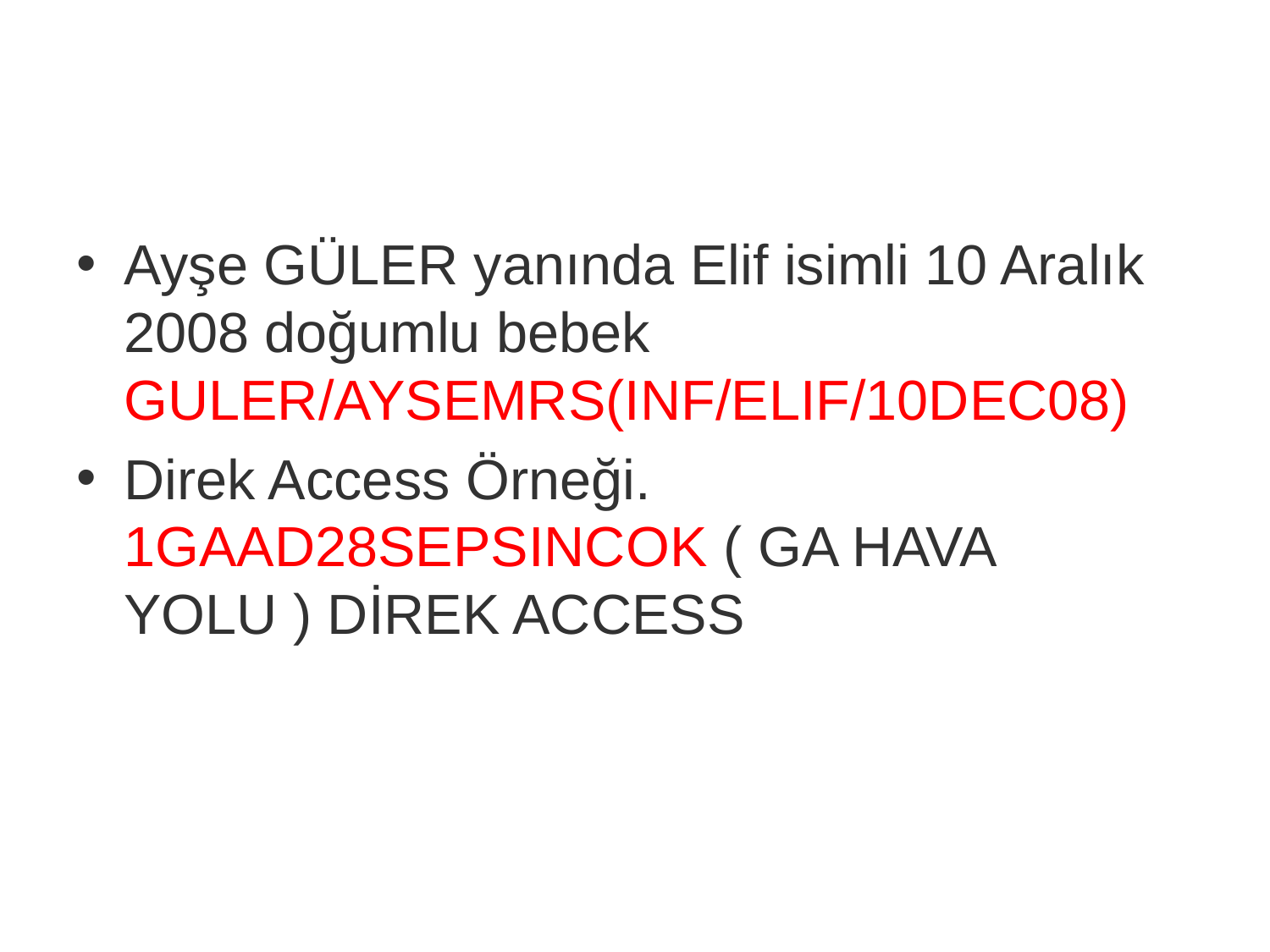

#
Ayşe GÜLER yanında Elif isimli 10 Aralık 2008 doğumlu bebek   GULER/AYSEMRS(INF/ELIF/10DEC08)
Direk Access Örneği. 1GAAD28SEPSINCOK ( GA HAVA YOLU ) DİREK ACCESS